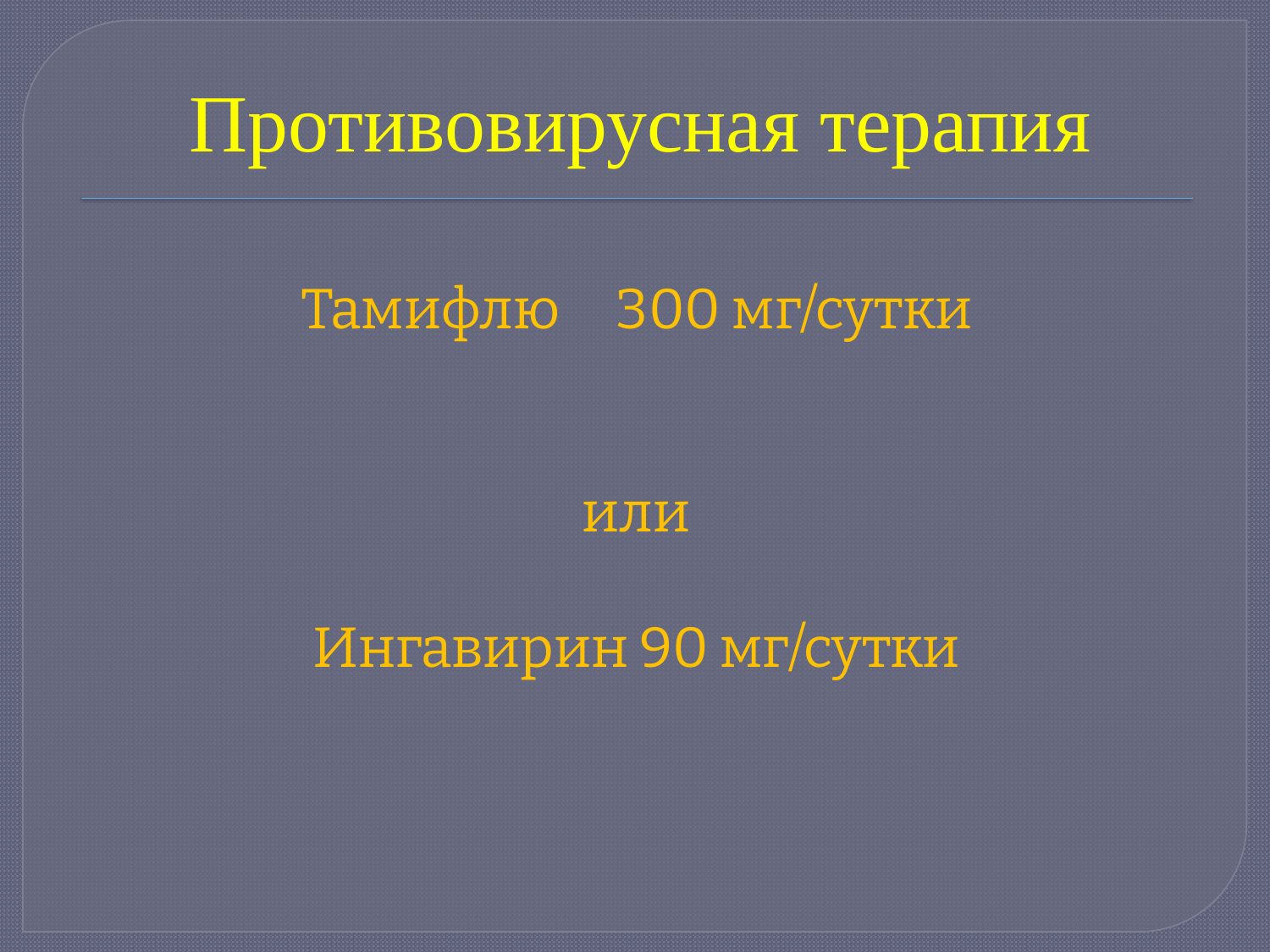

# Противовирусная терапия
Тамифлю     300 мг/сутки

или

Ингавирин 90 мг/сутки